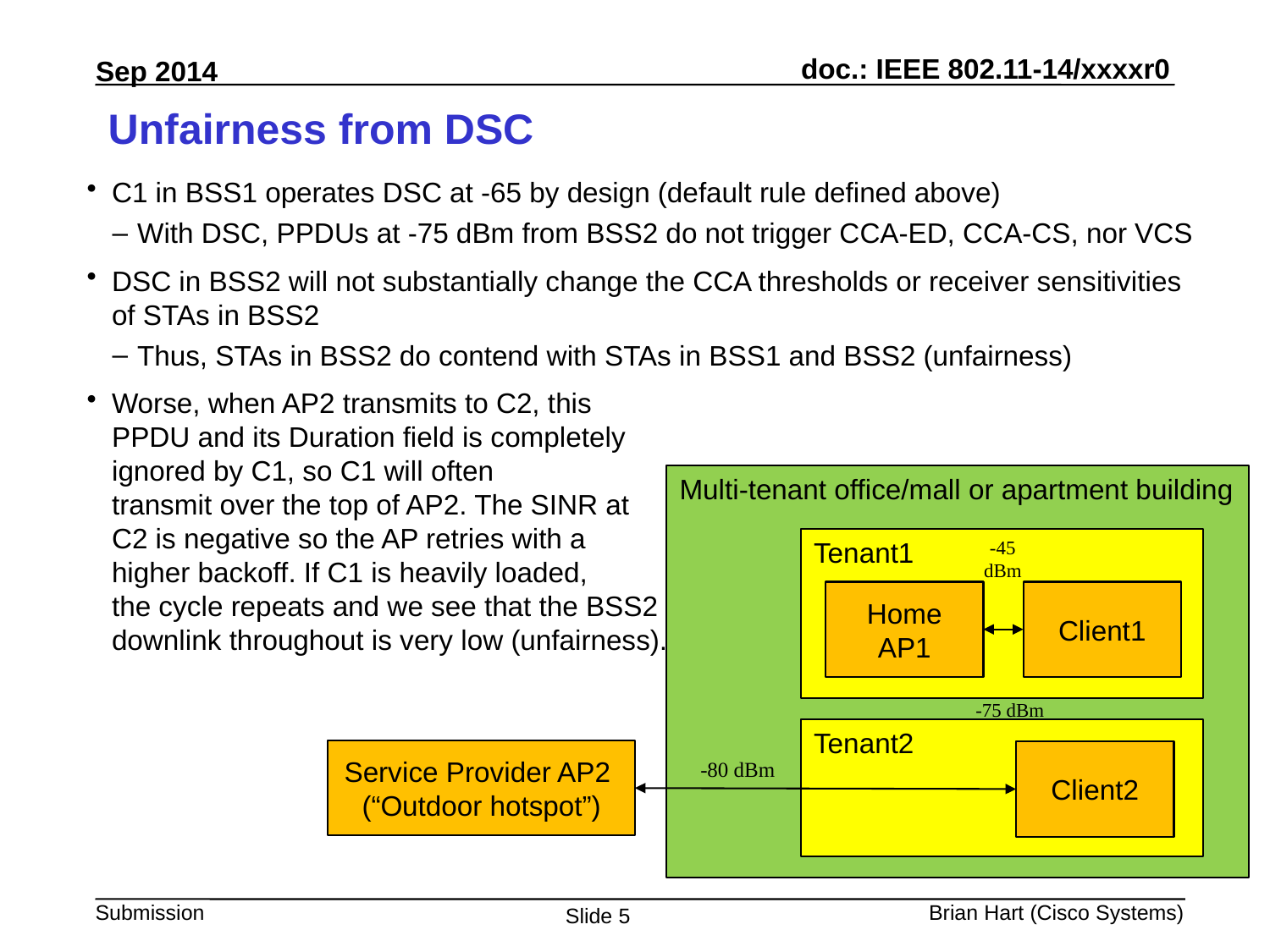

# Unfairness from DSC
C1 in BSS1 operates DSC at -65 by design (default rule defined above)
With DSC, PPDUs at -75 dBm from BSS2 do not trigger CCA-ED, CCA-CS, nor VCS
DSC in BSS2 will not substantially change the CCA thresholds or receiver sensitivities of STAs in BSS2
Thus, STAs in BSS2 do contend with STAs in BSS1 and BSS2 (unfairness)
Worse, when AP2 transmits to C2, this
PPDU and its Duration field is completely
ignored by C1, so C1 will often
transmit over the top of AP2. The SINR at
C2 is negative so the AP retries with a
higher backoff. If C1 is heavily loaded,
the cycle repeats and we see that the BSS2
downlink throughout is very low (unfairness).

Multi-tenant office/mall or apartment building
Tenant1
-45 dBm
Home AP1
Client1
-75 dBm
Tenant2
Service Provider AP2
(“Outdoor hotspot”)
Client2
-80 dBm